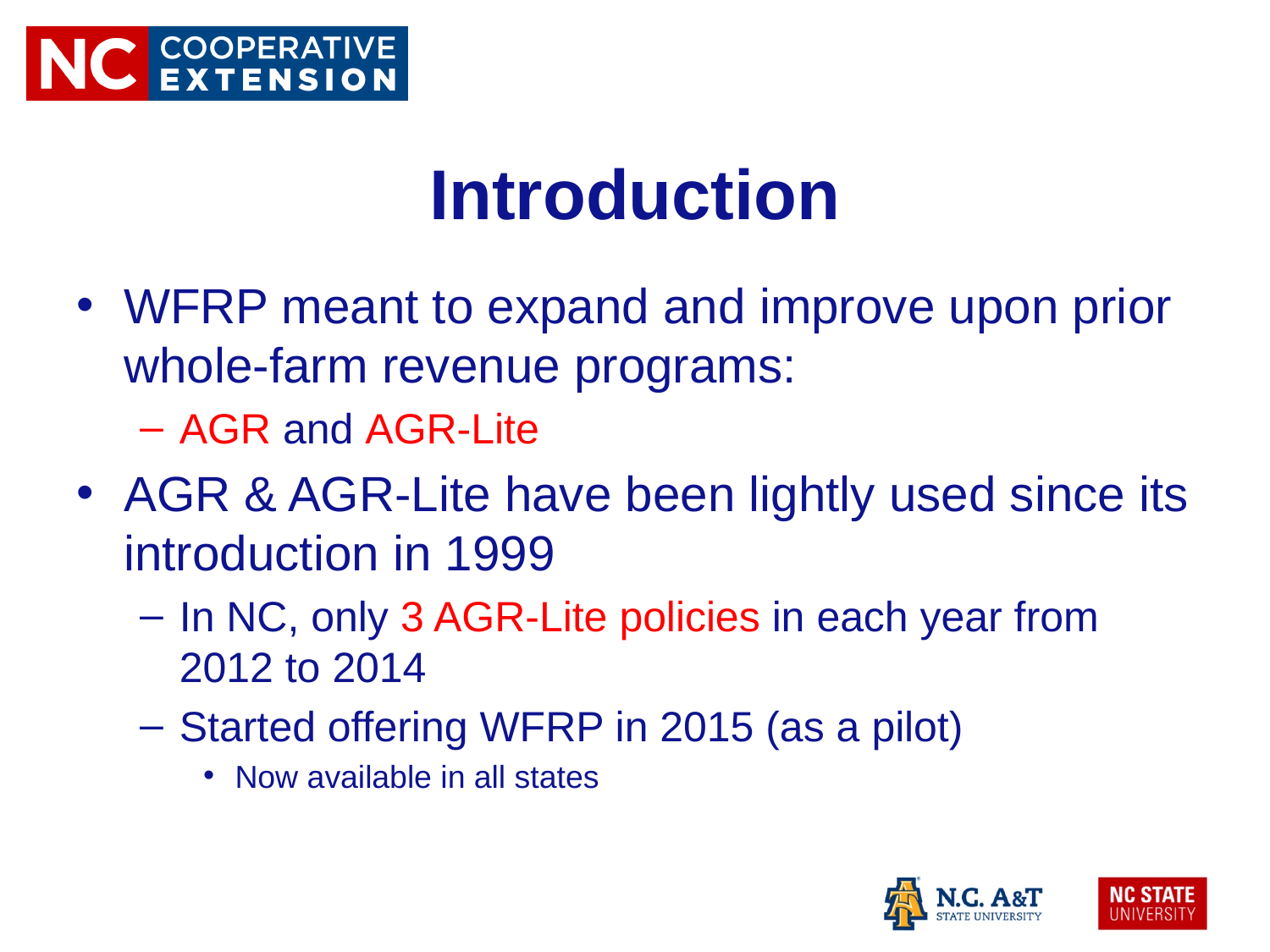

# Introduction
WFRP meant to expand and improve upon prior whole-farm revenue programs:
AGR and AGR-Lite
AGR & AGR-Lite have been lightly used since its introduction in 1999
In NC, only 3 AGR-Lite policies in each year from 2012 to 2014
Started offering WFRP in 2015 (as a pilot)
Now available in all states